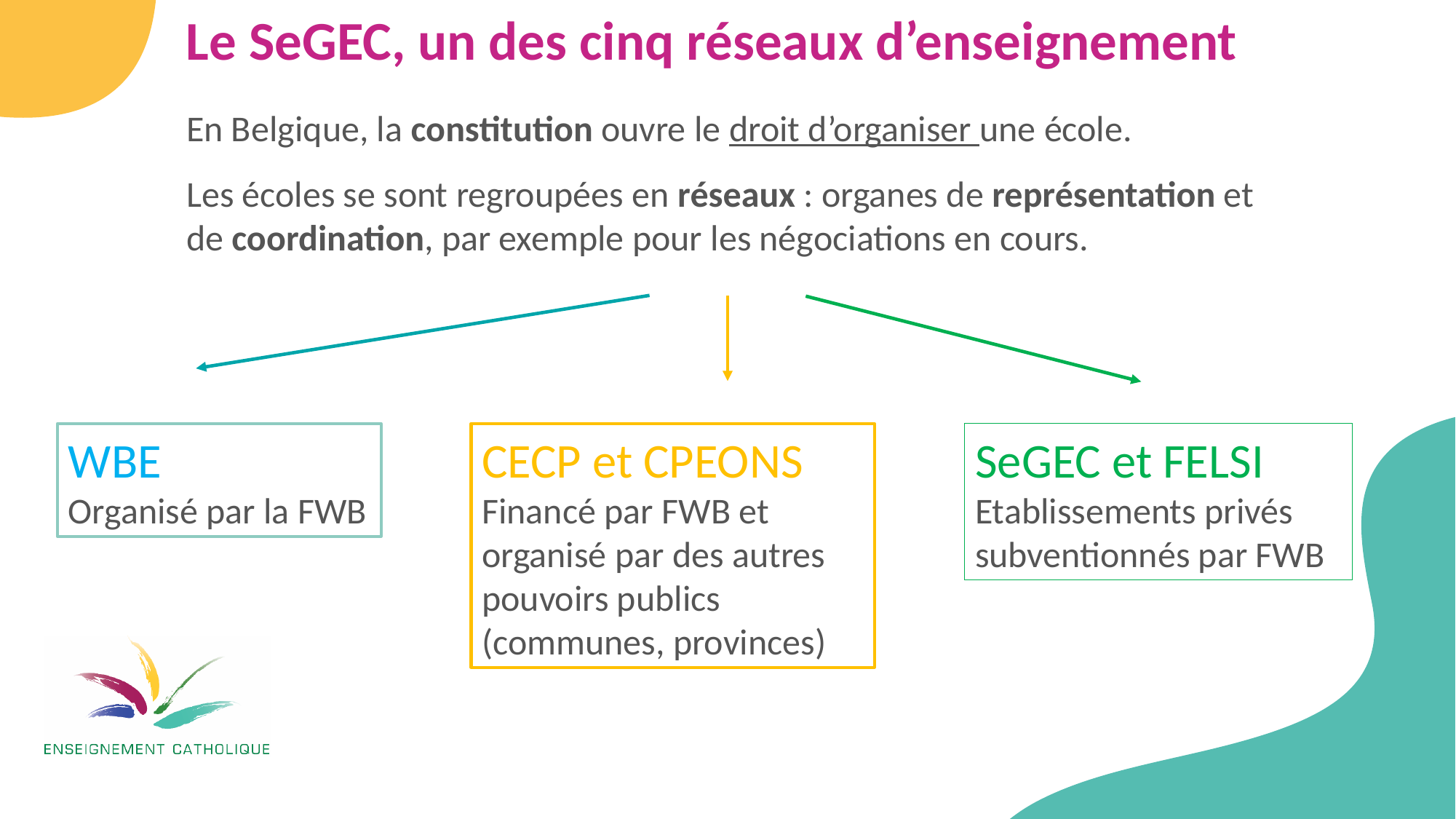

Le SeGEC, un des cinq réseaux d’enseignement

En Belgique, la constitution ouvre le droit d’organiser une école.

Les écoles se sont regroupées en réseaux : organes de représentation et de coordination, par exemple pour les négociations en cours.
WBE
Organisé par la FWB
CECP et CPEONS
Financé par FWB et organisé par des autres pouvoirs publics (communes, provinces)
SeGEC et FELSI
Etablissements privés subventionnés par FWB